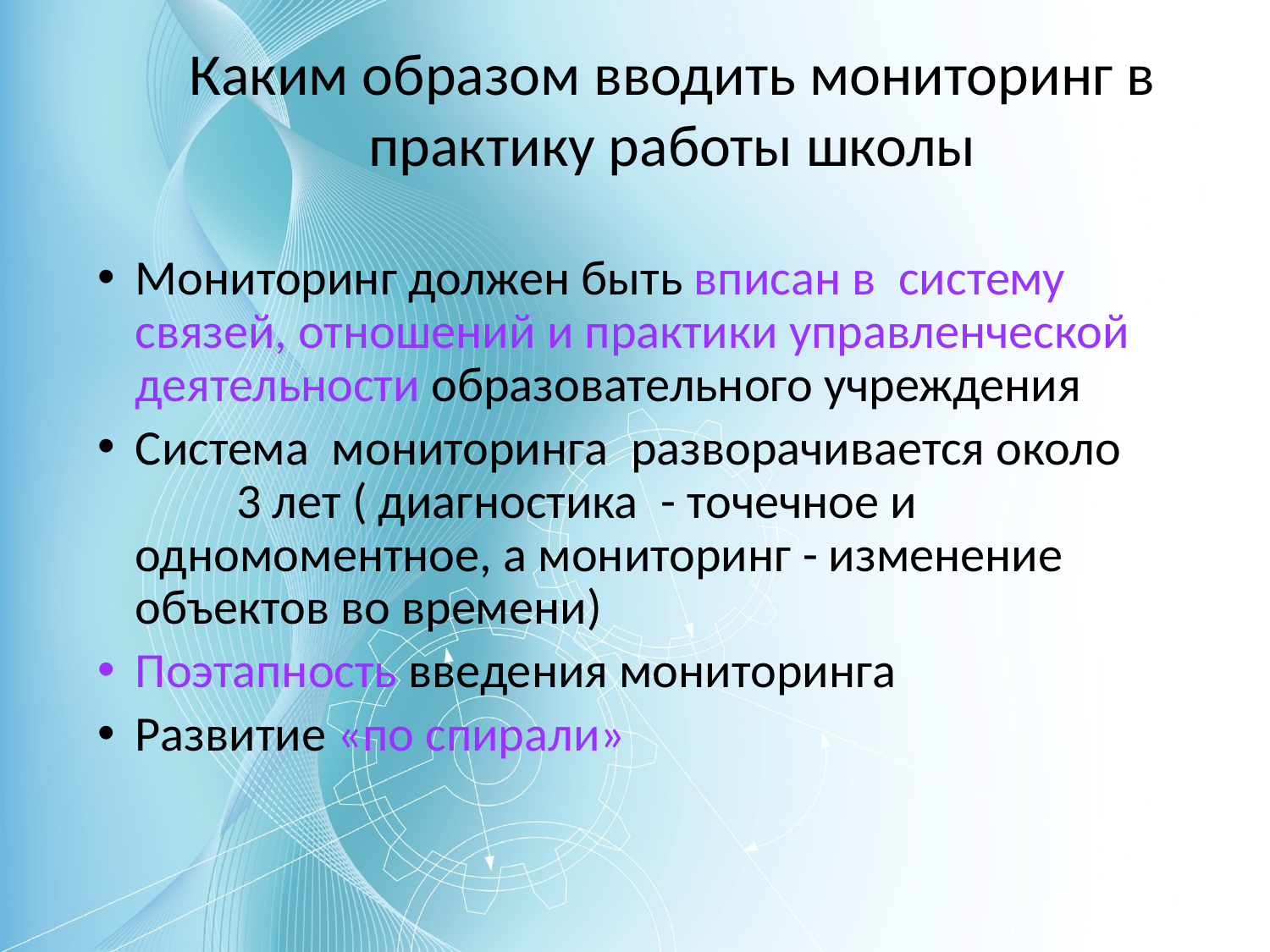

Каким образом вводить мониторинг в практику работы школы
Мониторинг должен быть вписан в  систему связей, отношений и практики управленческой деятельности образовательного учреждения
Система  мониторинга  разворачивается около                  3 лет ( диагностика  - точечное и одномоментное, а мониторинг - изменение объектов во времени)
Поэтапность введения мониторинга
Развитие «по спирали»